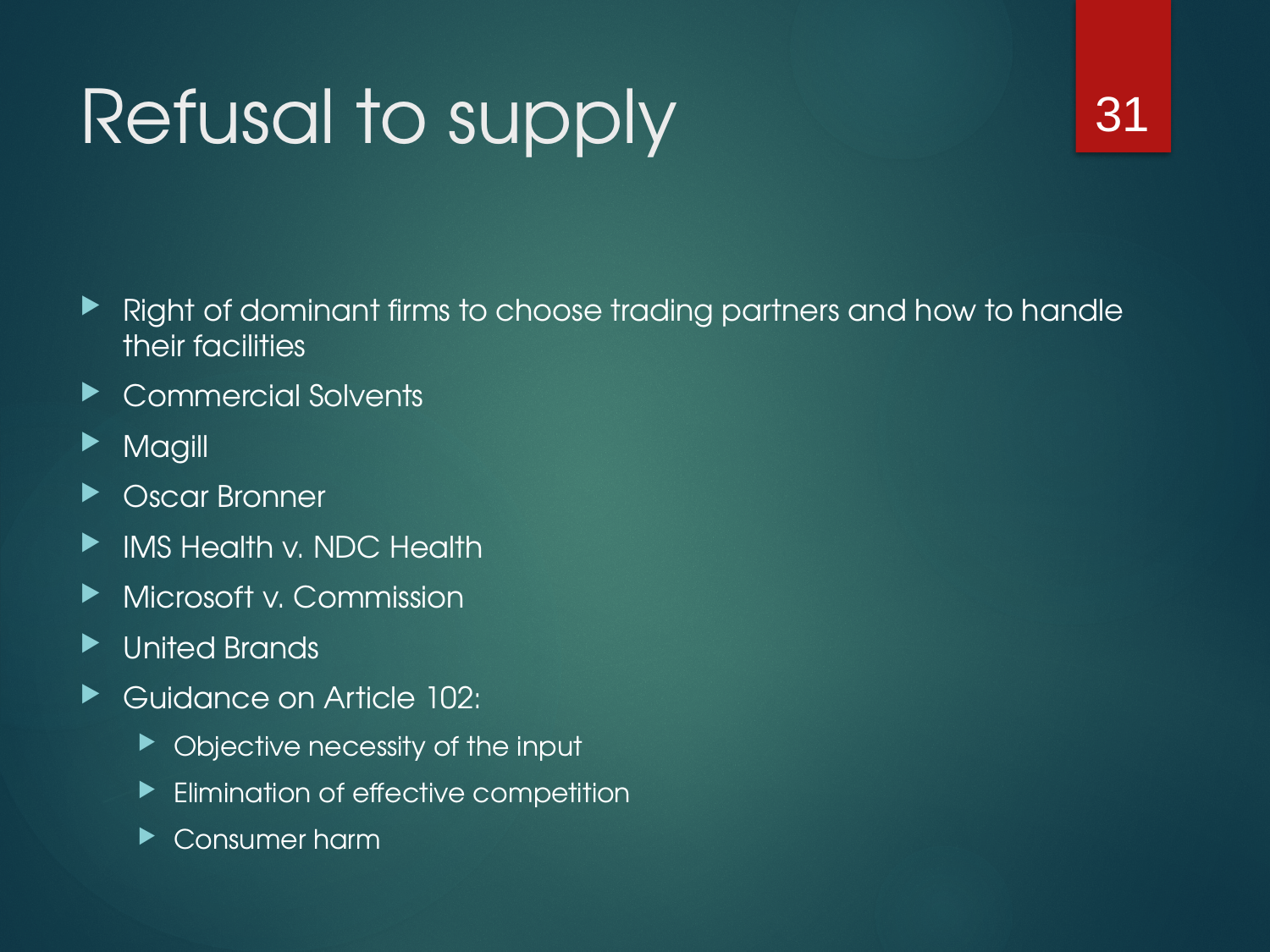

31
# Refusal to supply
Right of dominant firms to choose trading partners and how to handle their facilities
Commercial Solvents
Magill
Oscar Bronner
IMS Health v. NDC Health
Microsoft v. Commission
United Brands
Guidance on Article 102:
Objective necessity of the input
Elimination of effective competition
Consumer harm